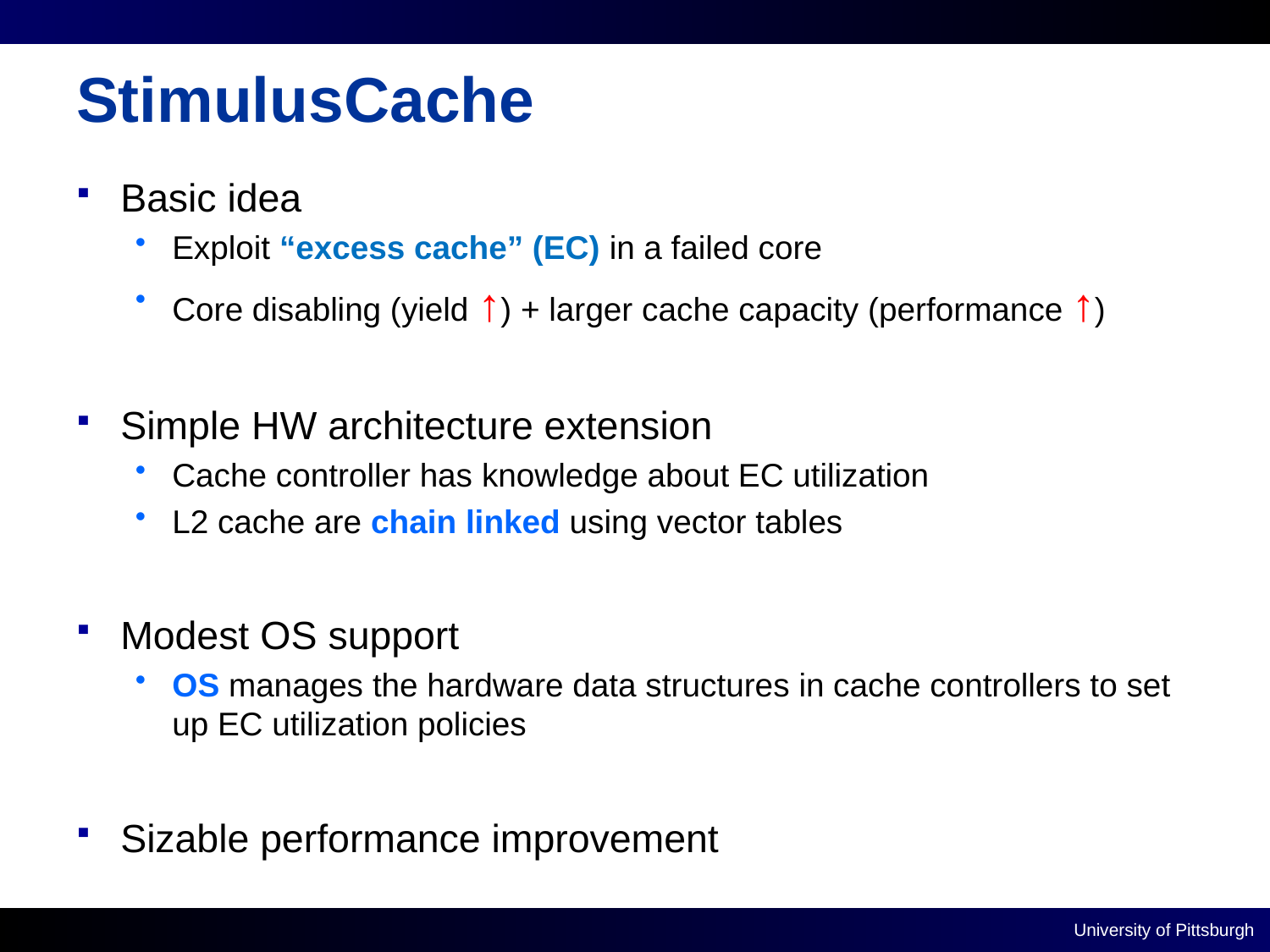

# StimulusCache
Basic idea
Exploit “excess cache” (EC) in a failed core
Core disabling (yield ↑) + larger cache capacity (performance ↑)

Simple HW architecture extension
Cache controller has knowledge about EC utilization
L2 cache are chain linked using vector tables

Modest OS support
OS manages the hardware data structures in cache controllers to set up EC utilization policies

Sizable performance improvement